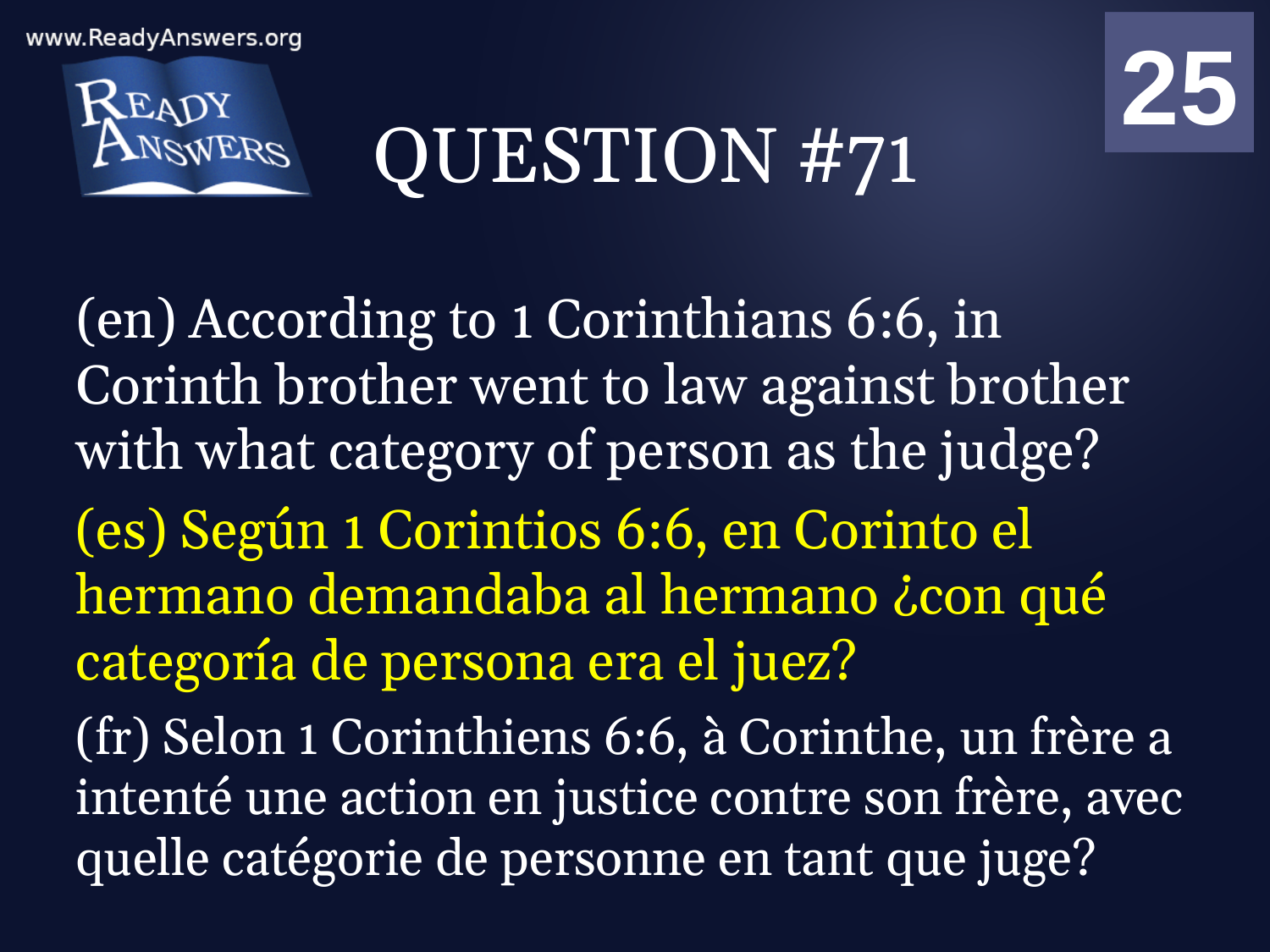

01
02
03
04
05
06
07
08
09
10
11
12
13
14
15
16
17
18
19
20
21
22
23
24
25
00
# QUESTION #71
(en) According to 1 Corinthians 6:6, in Corinth brother went to law against brother with what category of person as the judge?
(es) Según 1 Corintios 6:6, en Corinto el hermano demandaba al hermano ¿con qué categoría de persona era el juez?
(fr) Selon 1 Corinthiens 6:6, à Corinthe, un frère a intenté une action en justice contre son frère, avec quelle catégorie de personne en tant que juge?